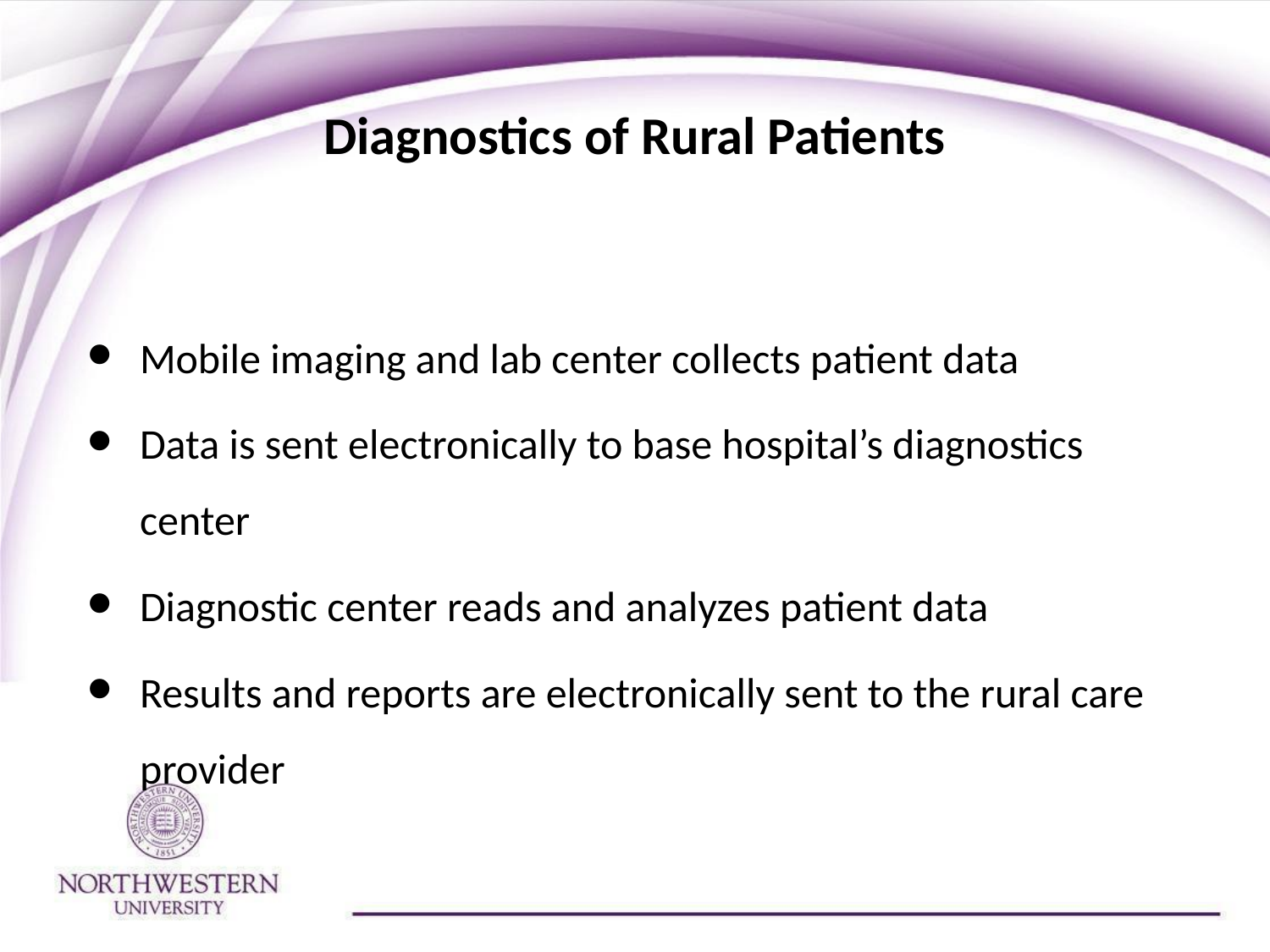

# Diagnostics of Rural Patients

Mobile imaging and lab center collects patient data
Data is sent electronically to base hospital’s diagnostics center
Diagnostic center reads and analyzes patient data
Results and reports are electronically sent to the rural care provider